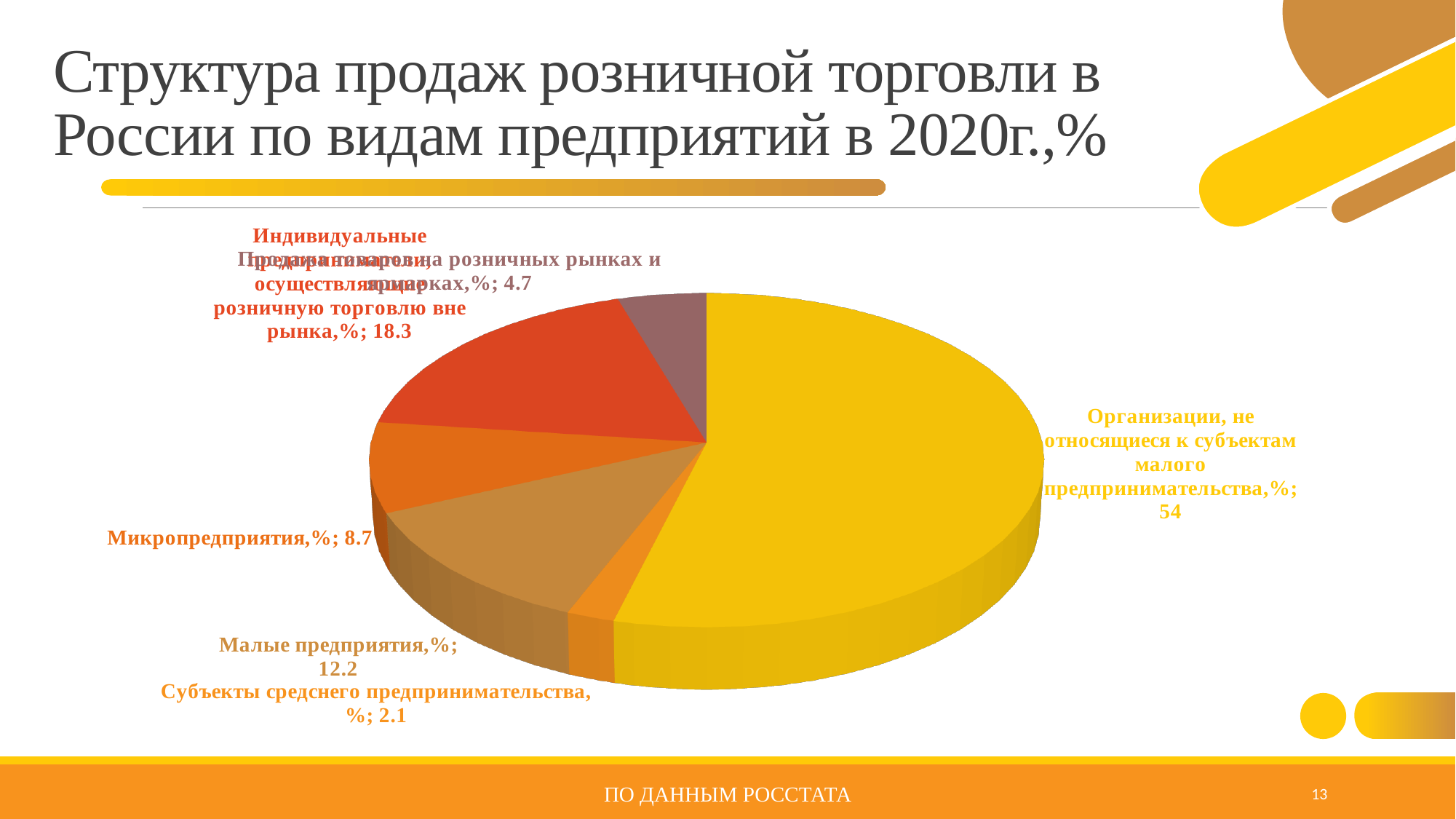

# Структура продаж розничной торговли в России по видам предприятий в 2020г.,%

[unsupported chart]

По данным Росстата
13